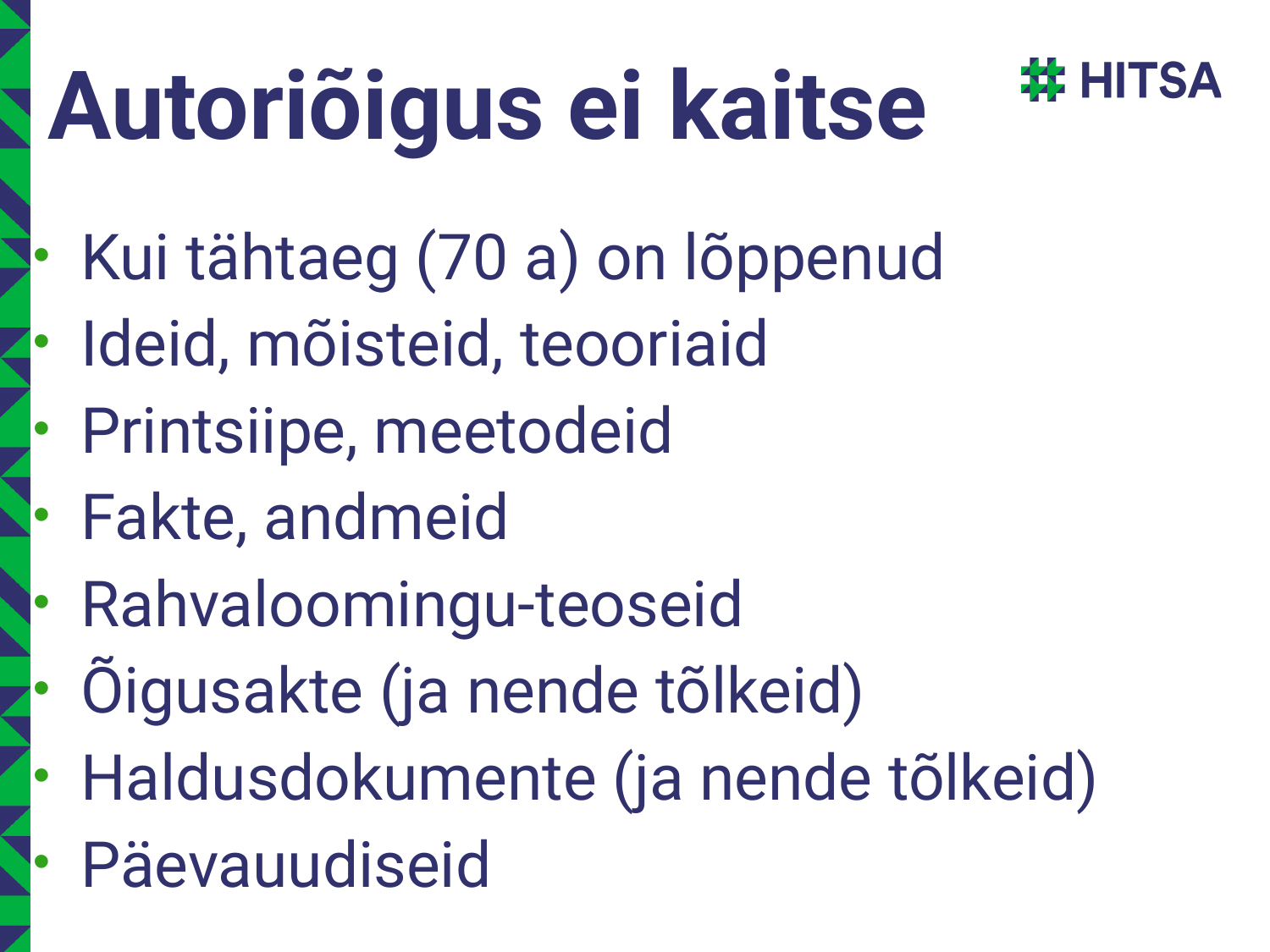

# Autoriõigus ei kaitse
Kui tähtaeg (70 a) on lõppenud
Ideid, mõisteid, teooriaid
Printsiipe, meetodeid
Fakte, andmeid
Rahvaloomingu-teoseid
Õigusakte (ja nende tõlkeid)
Haldusdokumente (ja nende tõlkeid)
Päevauudiseid